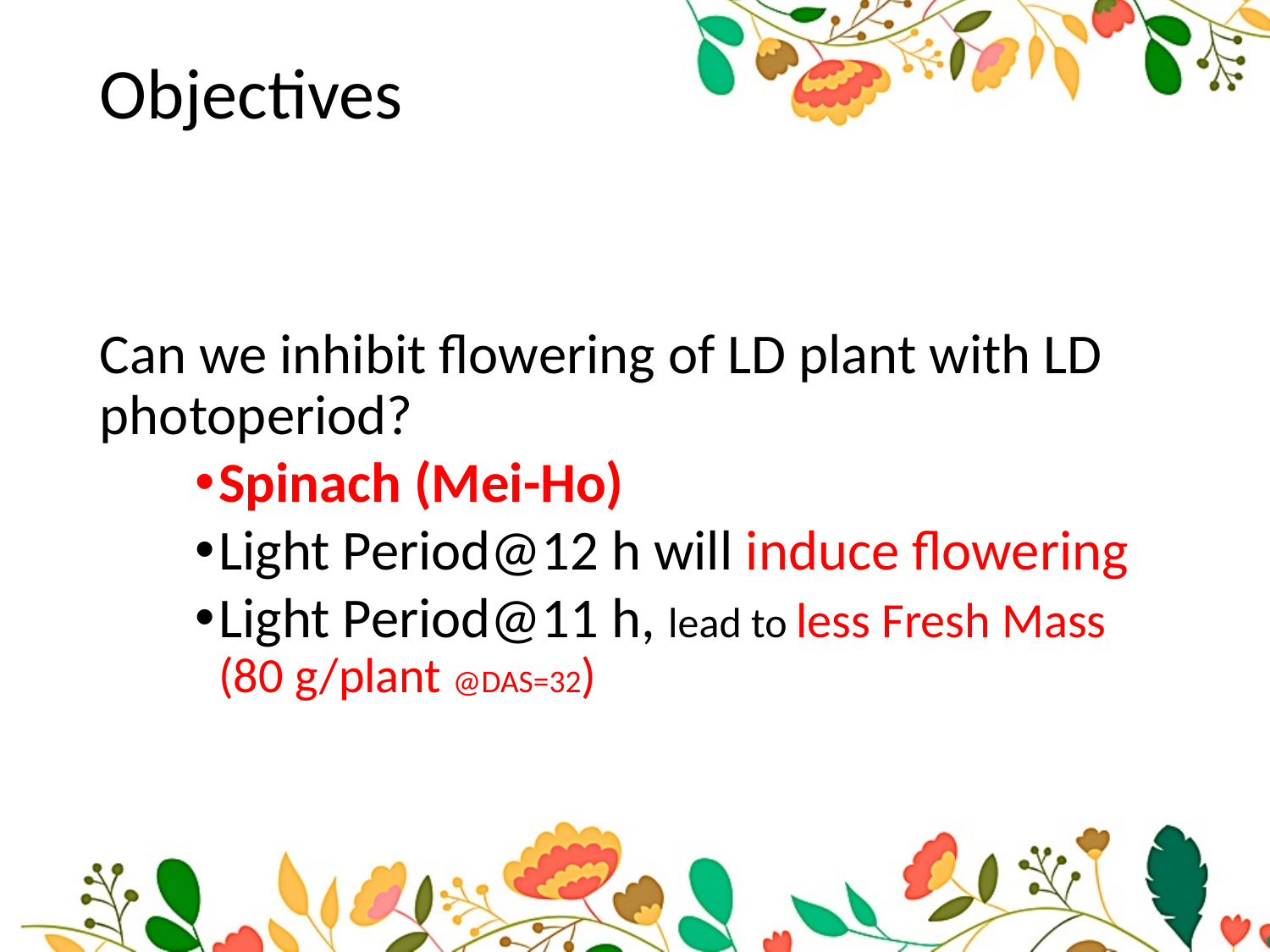

Objectives

Can we inhibit flowering of LD plant with LD photoperiod?
Spinach (Mei-Ho)
Light Period@12 h will induce flowering
Light Period@11 h, lead to less Fresh Mass (80 g/plant @DAS=32)